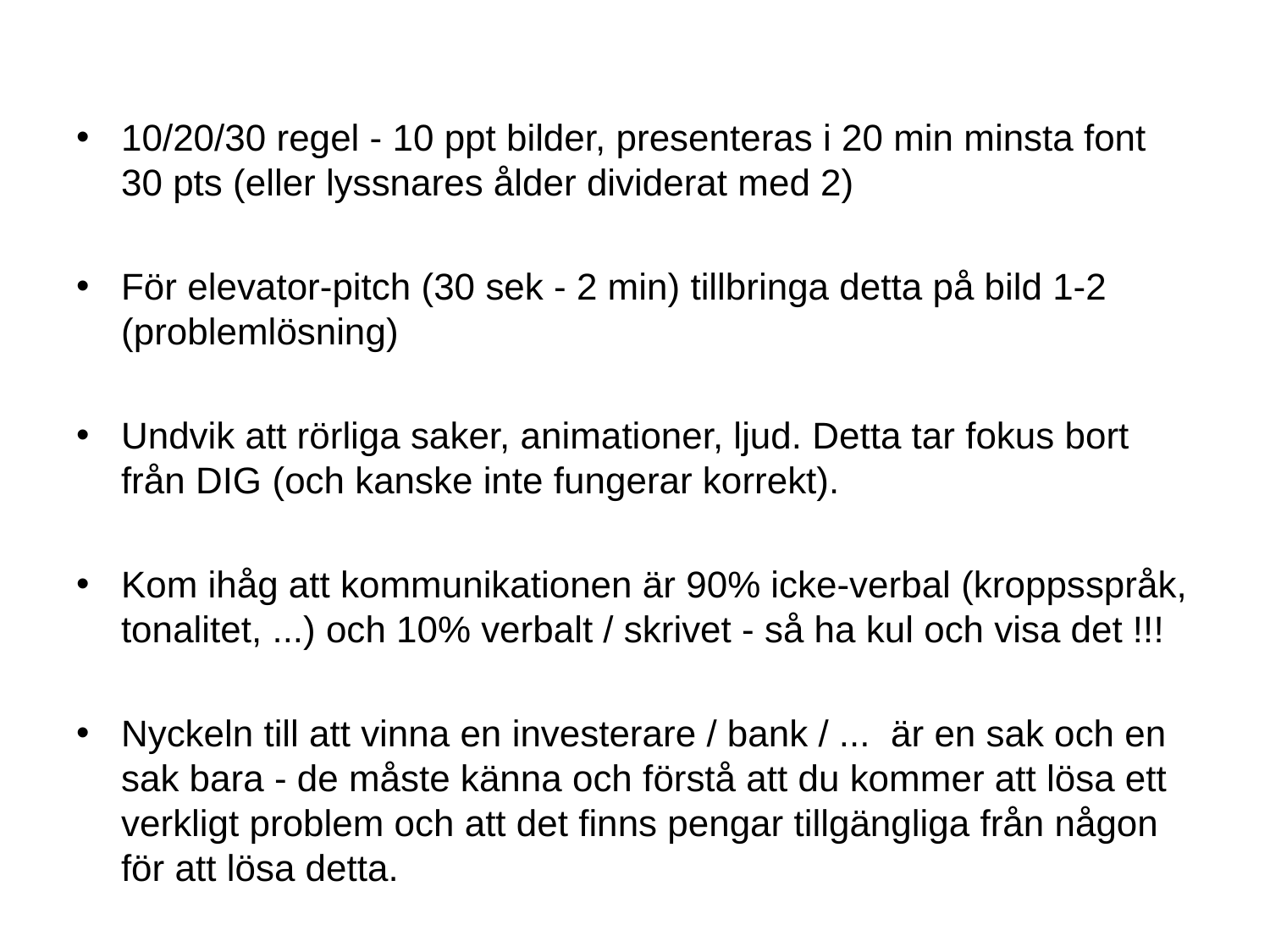

10/20/30 regel - 10 ppt bilder, presenteras i 20 min minsta font 30 pts (eller lyssnares ålder dividerat med 2)

För elevator-pitch (30 sek - 2 min) tillbringa detta på bild 1-2 (problemlösning)

Undvik att rörliga saker, animationer, ljud. Detta tar fokus bort från DIG (och kanske inte fungerar korrekt).

Kom ihåg att kommunikationen är 90% icke-verbal (kroppsspråk, tonalitet, ...) och 10% verbalt / skrivet - så ha kul och visa det !!!

Nyckeln till att vinna en investerare / bank / ...  är en sak och en sak bara - de måste känna och förstå att du kommer att lösa ett verkligt problem och att det finns pengar tillgängliga från någon för att lösa detta.